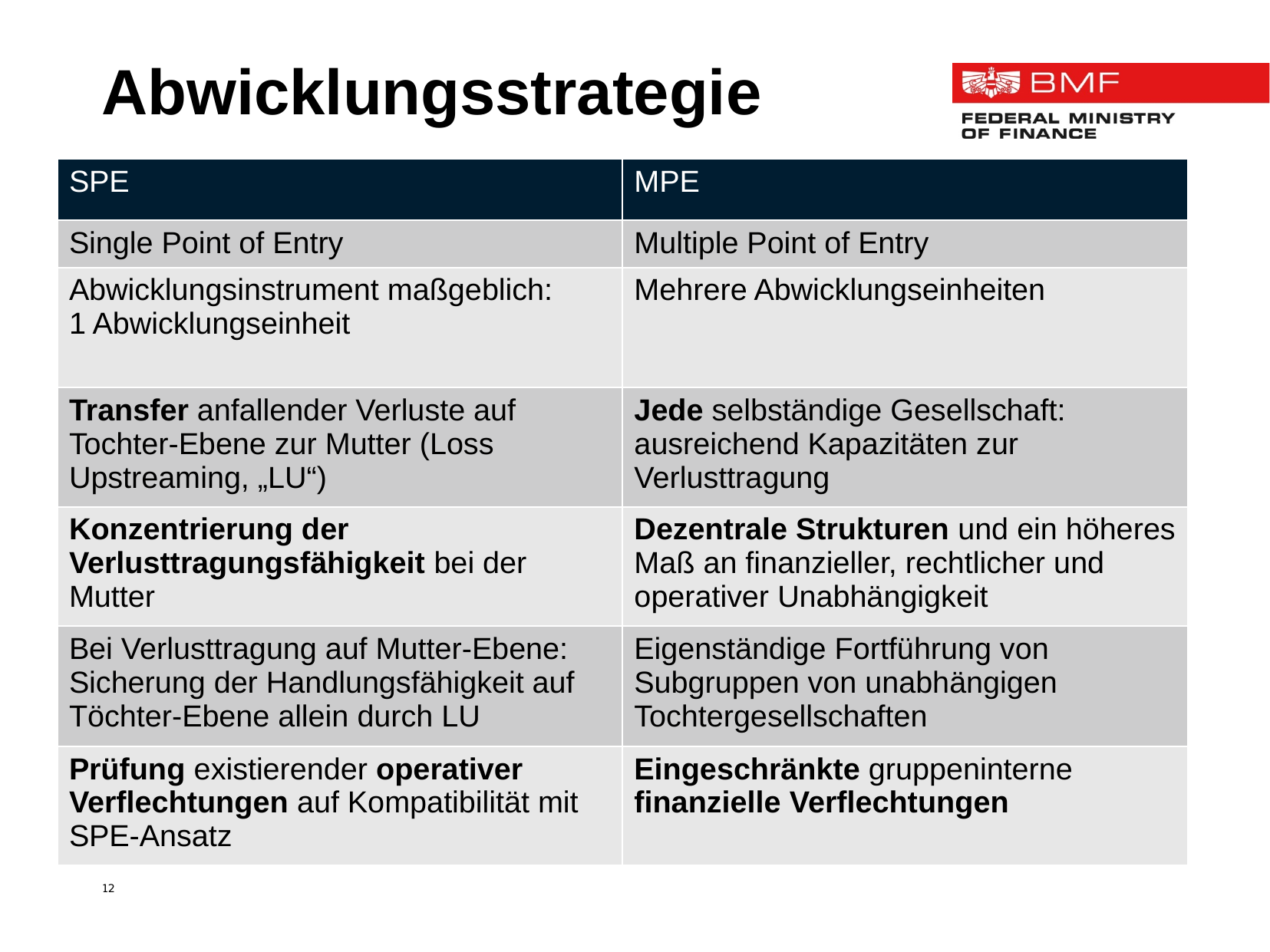

Abwicklungsstrategie
| SPE | MPE |
| --- | --- |
| Single Point of Entry | Multiple Point of Entry |
| Abwicklungsinstrument maßgeblich: 1 Abwicklungseinheit | Mehrere Abwicklungseinheiten |
| Transfer anfallender Verluste auf Tochter-Ebene zur Mutter (Loss Upstreaming, „LU“) | Jede selbständige Gesellschaft: ausreichend Kapazitäten zur Verlusttragung |
| Konzentrierung der Verlusttragungsfähigkeit bei der Mutter | Dezentrale Strukturen und ein höheres Maß an finanzieller, rechtlicher und operativer Unabhängigkeit |
| Bei Verlusttragung auf Mutter-Ebene: Sicherung der Handlungsfähigkeit auf Töchter-Ebene allein durch LU | Eigenständige Fortführung von Subgruppen von unabhängigen Tochtergesellschaften |
| Prüfung existierender operativer Verflechtungen auf Kompatibilität mit SPE-Ansatz | Eingeschränkte gruppeninterne finanzielle Verflechtungen |
12